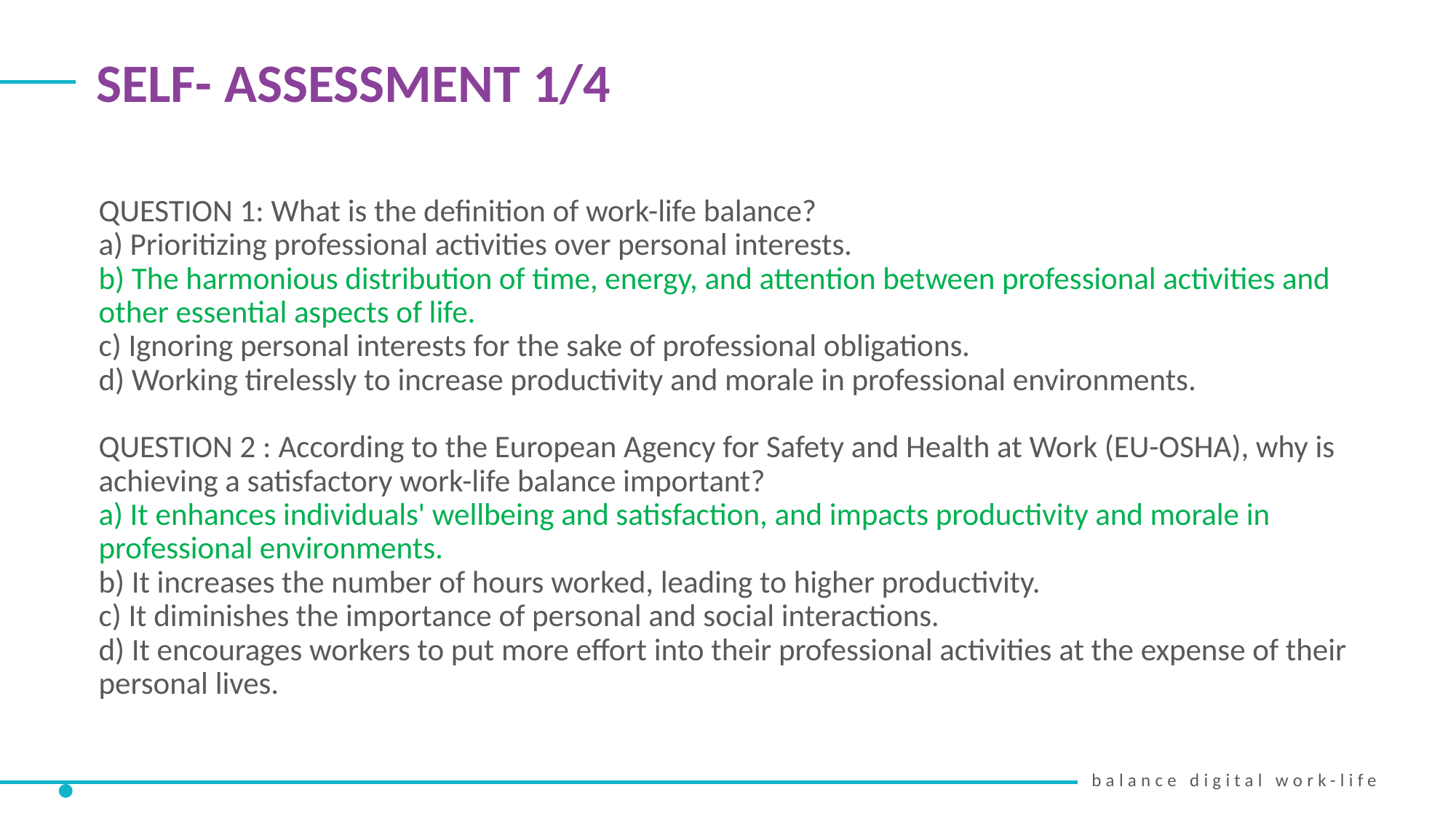

SELF- ASSESSMENT 1/4

QUESTION 1: What is the definition of work-life balance?
a) Prioritizing professional activities over personal interests.
b) The harmonious distribution of time, energy, and attention between professional activities and other essential aspects of life.
c) Ignoring personal interests for the sake of professional obligations.
d) Working tirelessly to increase productivity and morale in professional environments.

QUESTION 2 : According to the European Agency for Safety and Health at Work (EU-OSHA), why is achieving a satisfactory work-life balance important?
a) It enhances individuals' wellbeing and satisfaction, and impacts productivity and morale in professional environments.
b) It increases the number of hours worked, leading to higher productivity.
c) It diminishes the importance of personal and social interactions.
d) It encourages workers to put more effort into their professional activities at the expense of their personal lives.